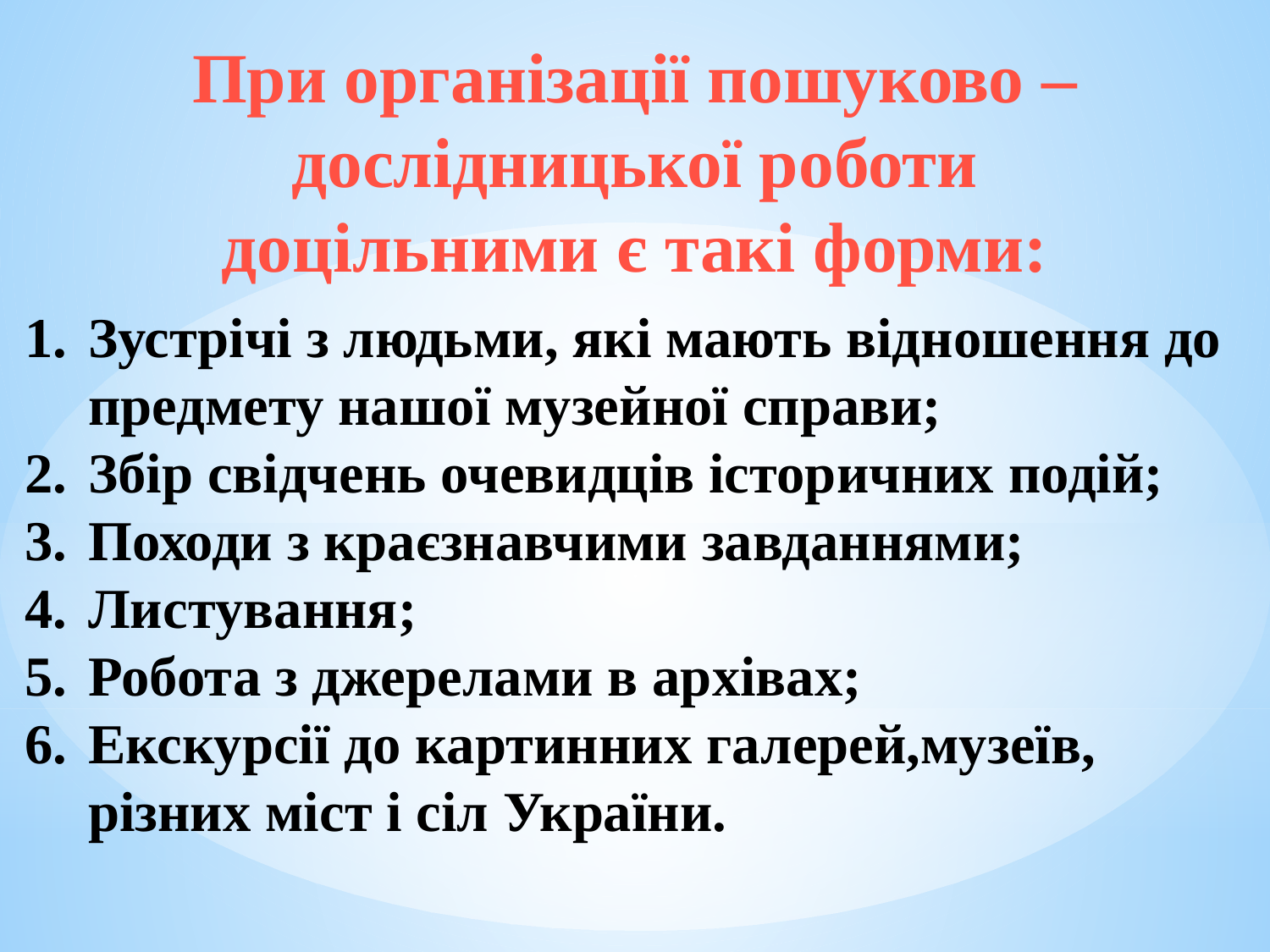

При організації пошуково – дослідницької роботи доцільними є такі форми:
Зустрічі з людьми, які мають відношення до предмету нашої музейної справи;
Збір свідчень очевидців історичних подій;
Походи з краєзнавчими завданнями;
Листування;
Робота з джерелами в архівах;
Екскурсії до картинних галерей,музеїв, різних міст і сіл України.